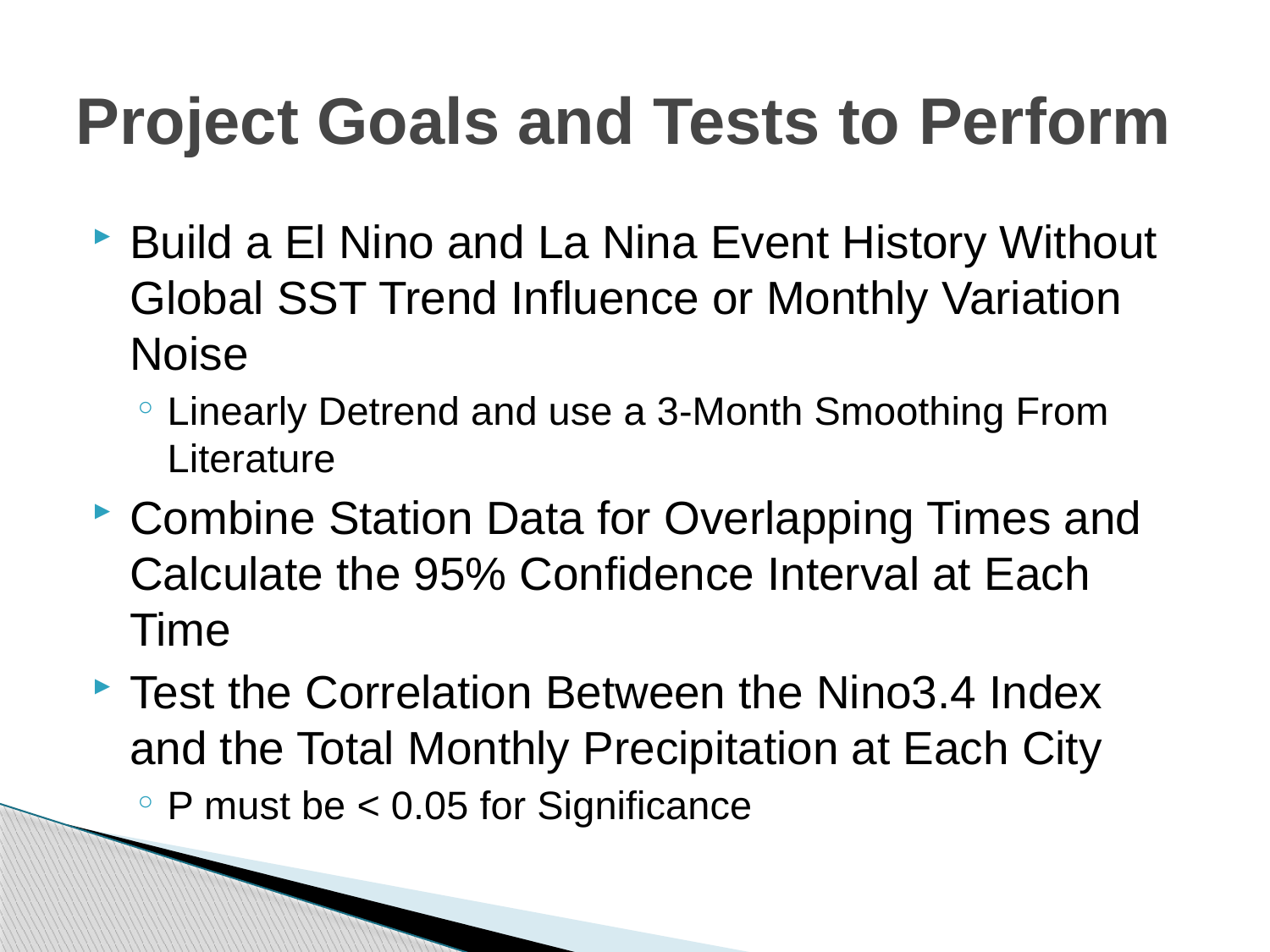

# Project Goals and Tests to Perform
Build a El Nino and La Nina Event History Without Global SST Trend Influence or Monthly Variation Noise
Linearly Detrend and use a 3-Month Smoothing From Literature
Combine Station Data for Overlapping Times and Calculate the 95% Confidence Interval at Each Time
Test the Correlation Between the Nino3.4 Index and the Total Monthly Precipitation at Each City
P must be < 0.05 for Significance